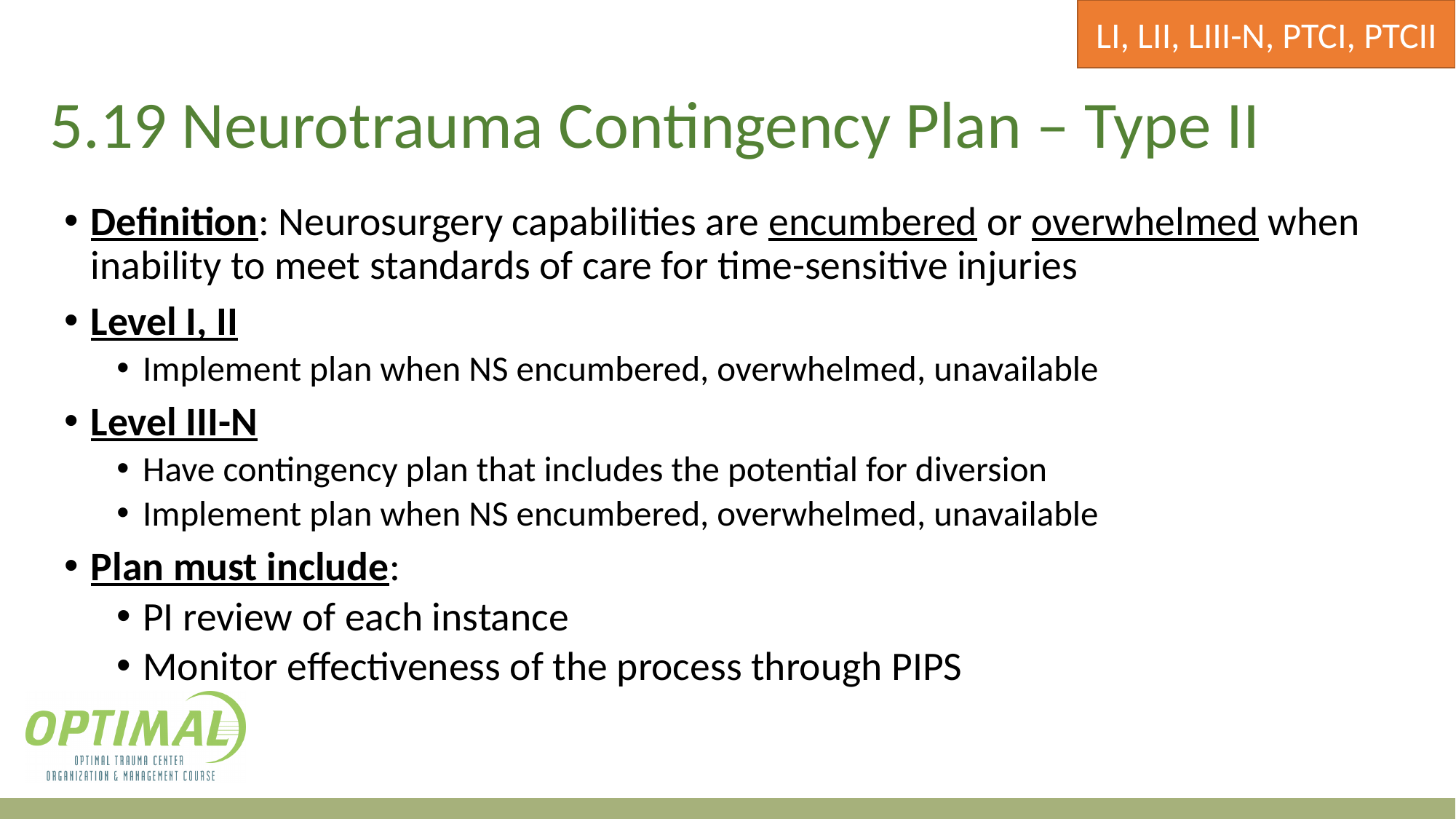

LI, LII, LIII-N, PTCI, PTCII
# 5.19 Neurotrauma Contingency Plan – Type II
Definition: Neurosurgery capabilities are encumbered or overwhelmed when inability to meet standards of care for time-sensitive injuries
Level I, II
Implement plan when NS encumbered, overwhelmed, unavailable
Level III-N
Have contingency plan that includes the potential for diversion
Implement plan when NS encumbered, overwhelmed, unavailable
Plan must include:
PI review of each instance
Monitor effectiveness of the process through PIPS